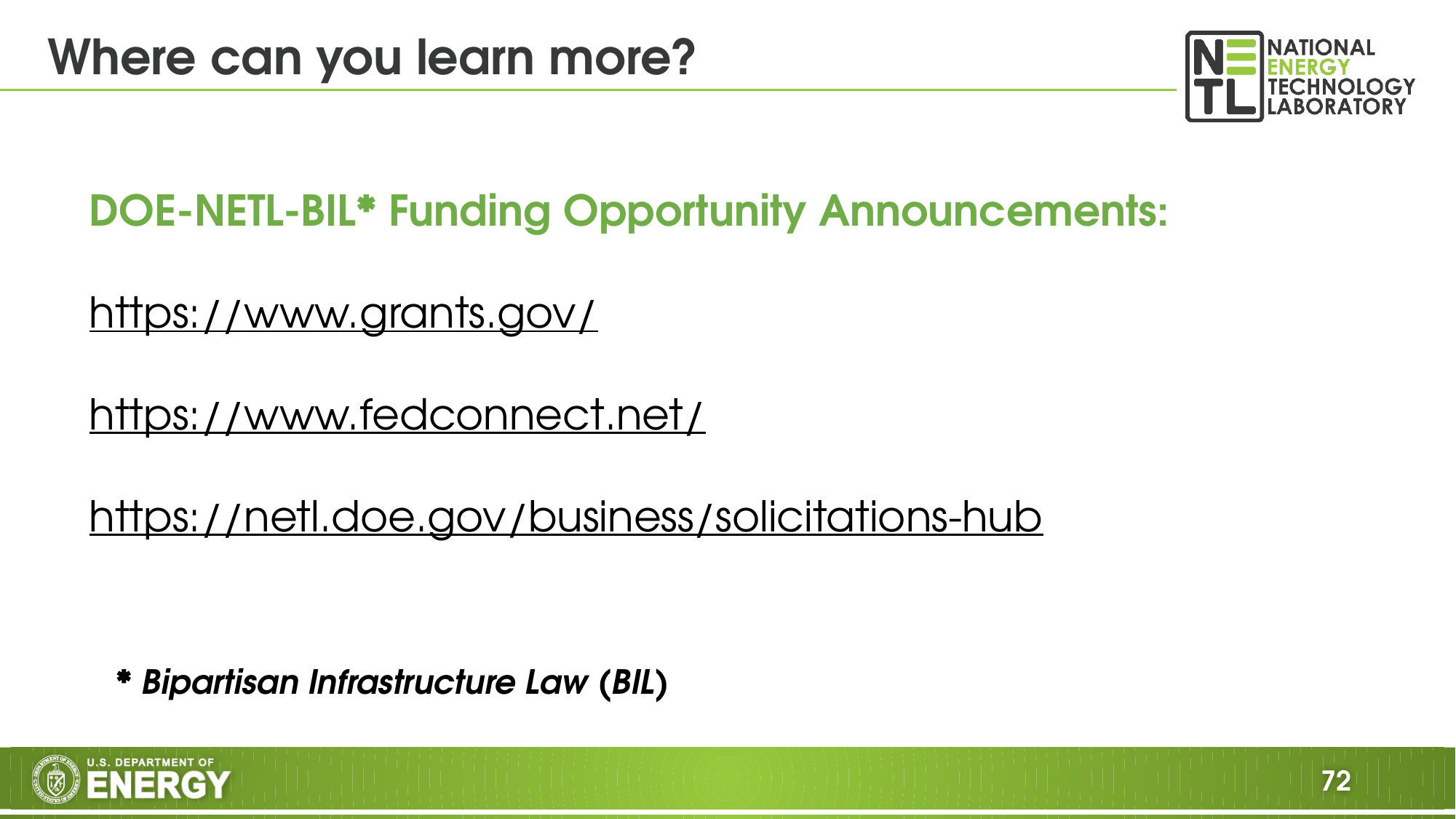

# Where can you learn more?

DOE-NETL-BIL* Funding Opportunity Announcements:

https://www.grants.gov/

https://www.fedconnect.net/

https://netl.doe.gov/business/solicitations-hub

* Bipartisan Infrastructure Law (BIL)